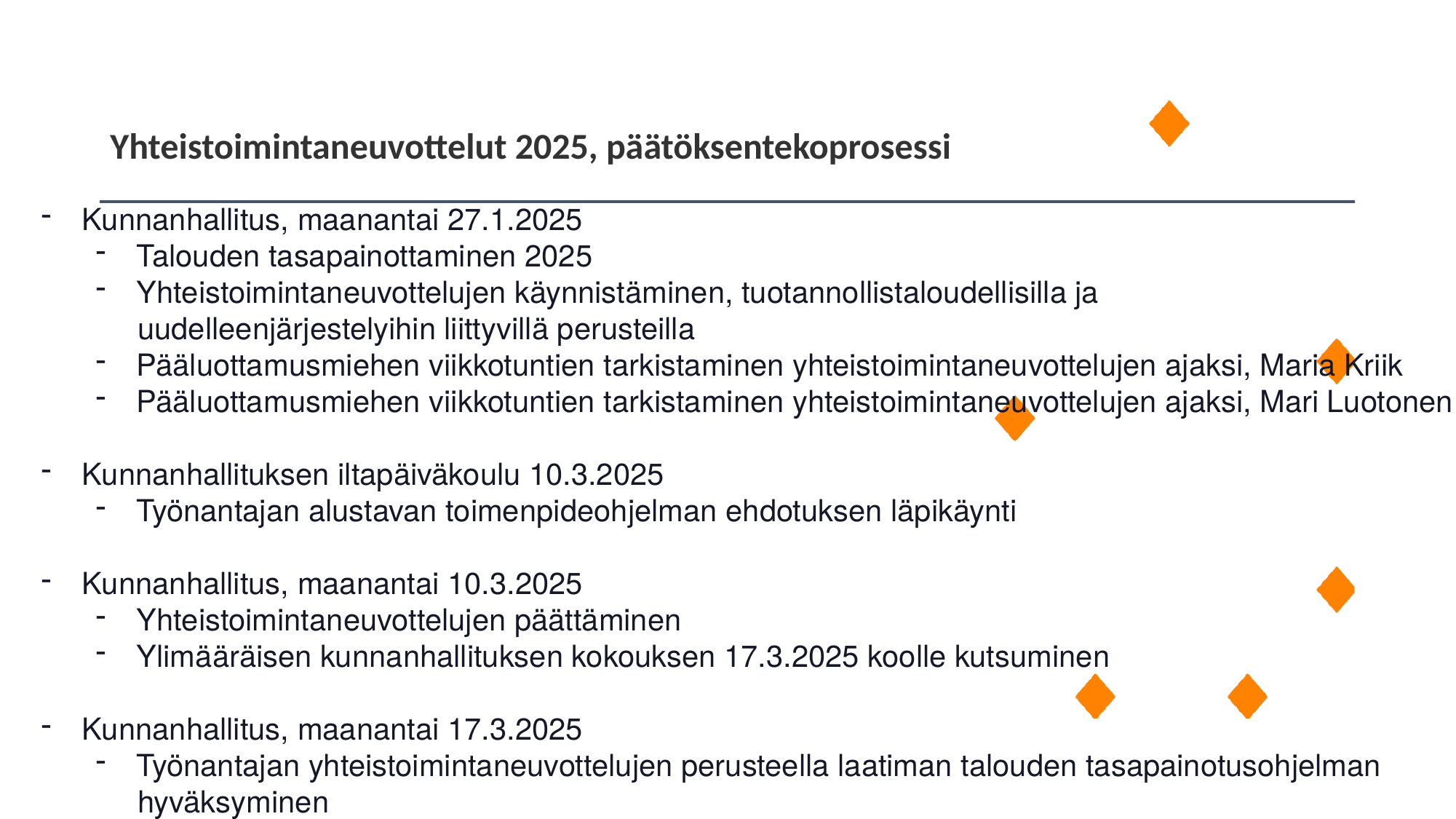

Yhteistoimintaneuvottelut 2025, päätöksentekoprosessi
Kunnanhallitus, maanantai 27.1.2025
Talouden tasapainottaminen 2025
Yhteistoimintaneuvottelujen käynnistäminen, tuotannollistaloudellisilla ja
     uudelleenjärjestelyihin liittyvillä perusteilla
Pääluottamusmiehen viikkotuntien tarkistaminen yhteistoimintaneuvottelujen ajaksi, Maria Kriik
Pääluottamusmiehen viikkotuntien tarkistaminen yhteistoimintaneuvottelujen ajaksi, Mari Luotonen

Kunnanhallituksen iltapäiväkoulu 10.3.2025
Työnantajan alustavan toimenpideohjelman ehdotuksen läpikäynti

Kunnanhallitus, maanantai 10.3.2025
Yhteistoimintaneuvottelujen päättäminen
Ylimääräisen kunnanhallituksen kokouksen 17.3.2025 koolle kutsuminen

Kunnanhallitus, maanantai 17.3.2025
Työnantajan yhteistoimintaneuvottelujen perusteella laatiman talouden tasapainotusohjelman
     hyväksyminen